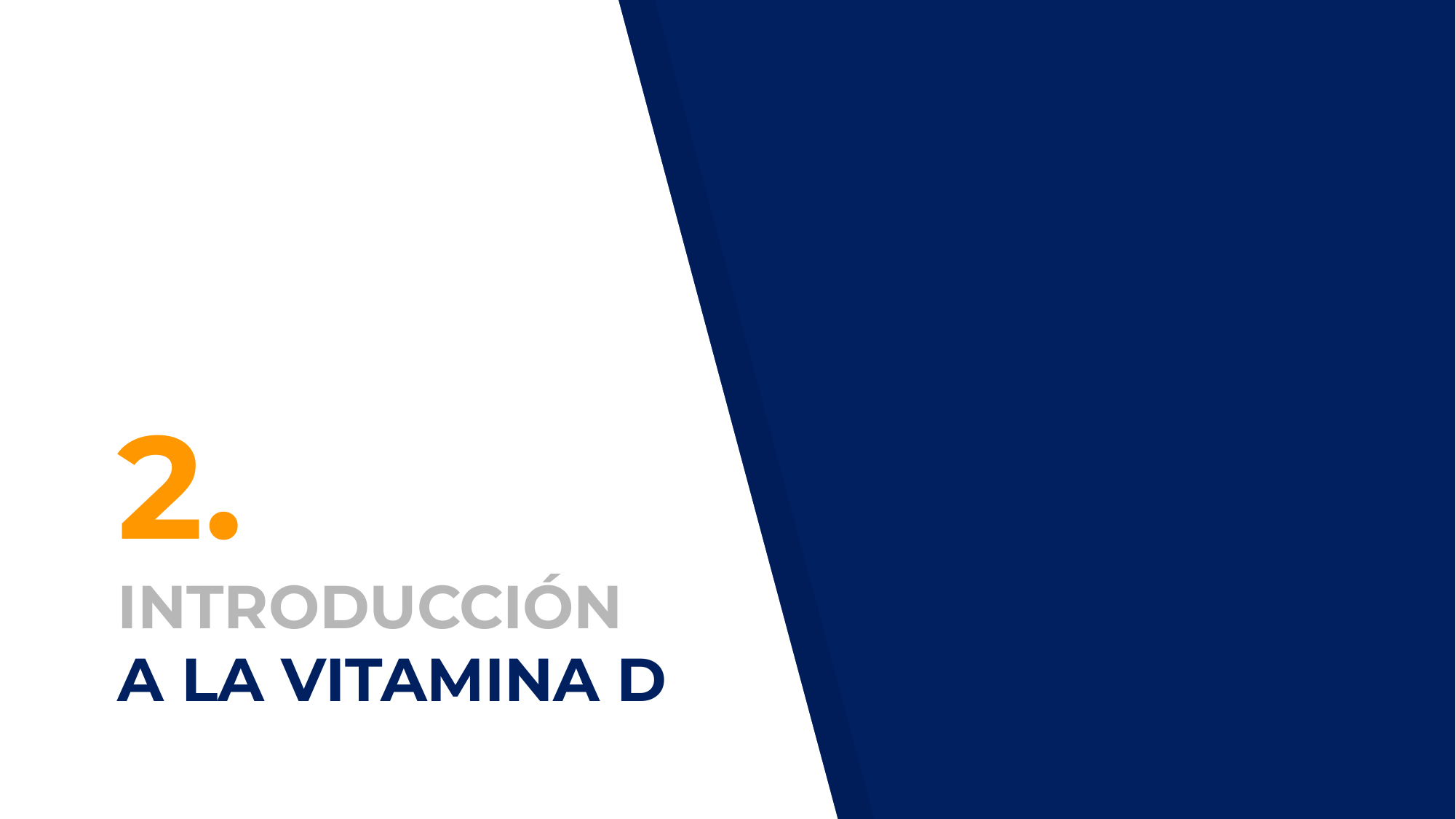

# 2.
INTRODUCCIÓN A LA VITAMINA D